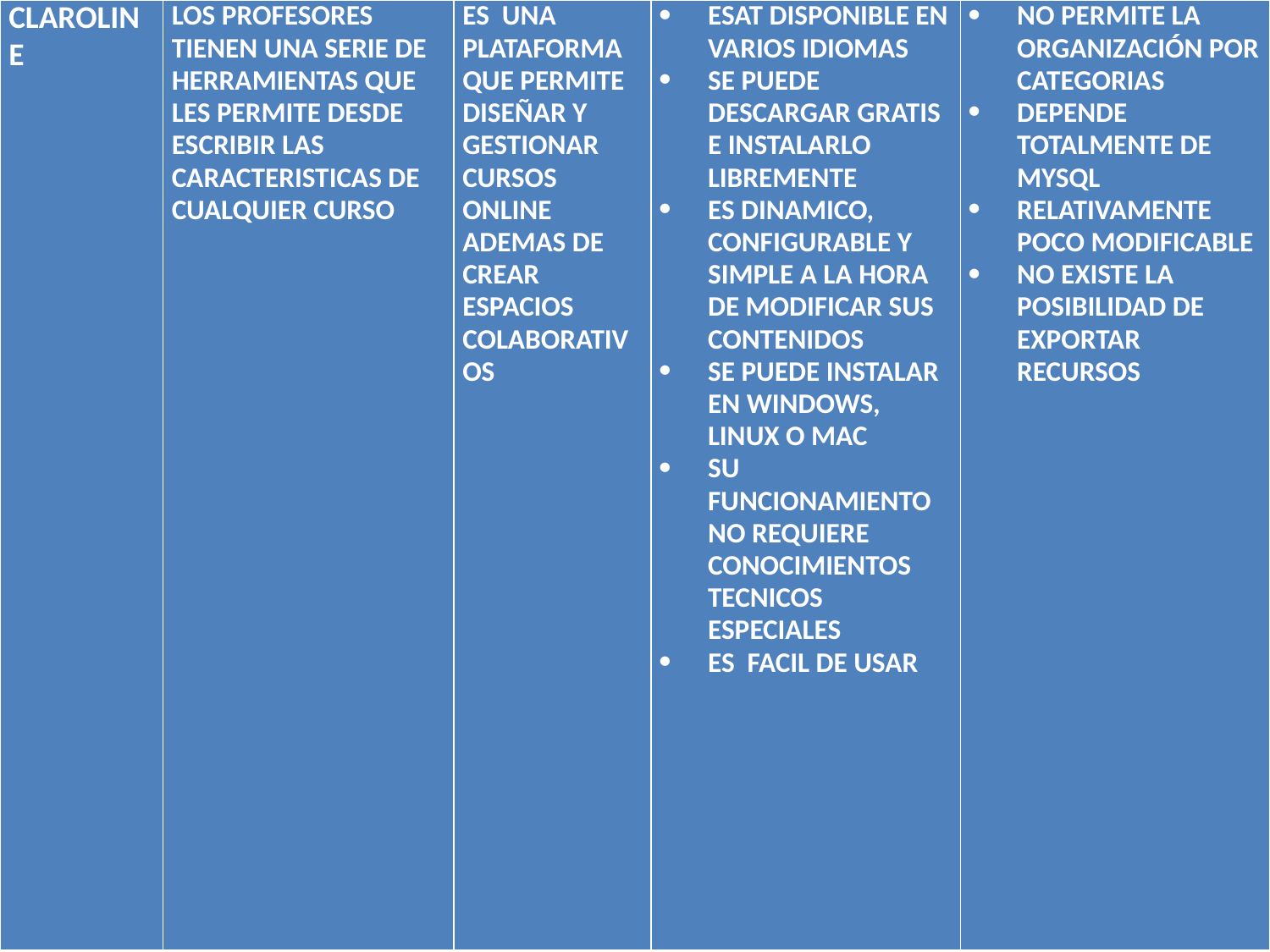

| CLAROLINE | LOS PROFESORES TIENEN UNA SERIE DE HERRAMIENTAS QUE LES PERMITE DESDE ESCRIBIR LAS CARACTERISTICAS DE CUALQUIER CURSO | ES UNA PLATAFORMA QUE PERMITE DISEÑAR Y GESTIONAR CURSOS ONLINE ADEMAS DE CREAR ESPACIOS COLABORATIVOS | ESAT DISPONIBLE EN VARIOS IDIOMAS SE PUEDE DESCARGAR GRATIS E INSTALARLO LIBREMENTE ES DINAMICO, CONFIGURABLE Y SIMPLE A LA HORA DE MODIFICAR SUS CONTENIDOS SE PUEDE INSTALAR EN WINDOWS, LINUX O MAC SU FUNCIONAMIENTO NO REQUIERE CONOCIMIENTOS TECNICOS ESPECIALES ES FACIL DE USAR | NO PERMITE LA ORGANIZACIÓN POR CATEGORIAS DEPENDE TOTALMENTE DE MYSQL RELATIVAMENTE POCO MODIFICABLE NO EXISTE LA POSIBILIDAD DE EXPORTAR RECURSOS |
| --- | --- | --- | --- | --- |
#